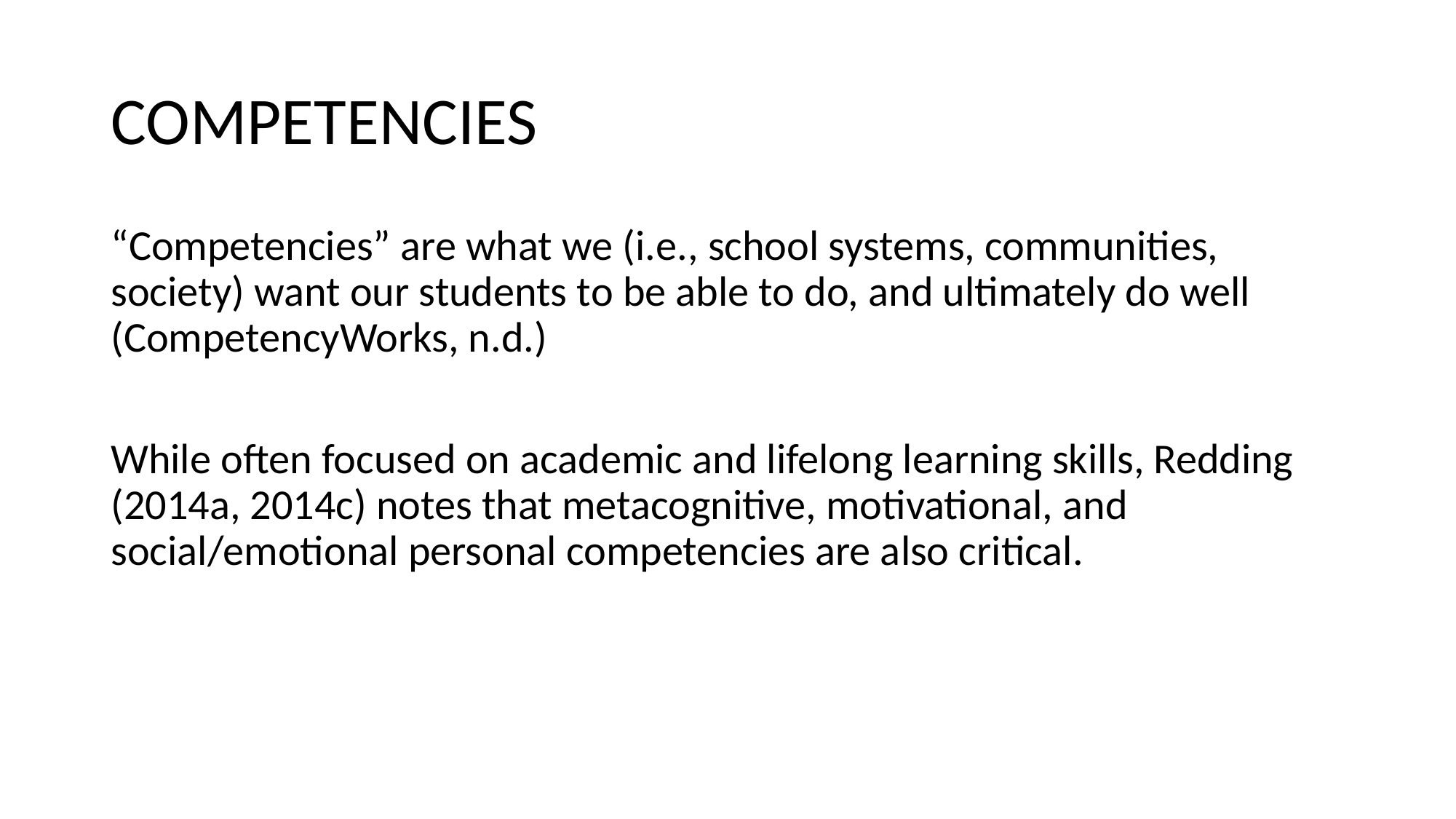

# COMPETENCIES
“Competencies” are what we (i.e., school systems, communities, society) want our students to be able to do, and ultimately do well (CompetencyWorks, n.d.)

While often focused on academic and lifelong learning skills, Redding (2014a, 2014c) notes that metacognitive, motivational, and social/emotional personal competencies are also critical.